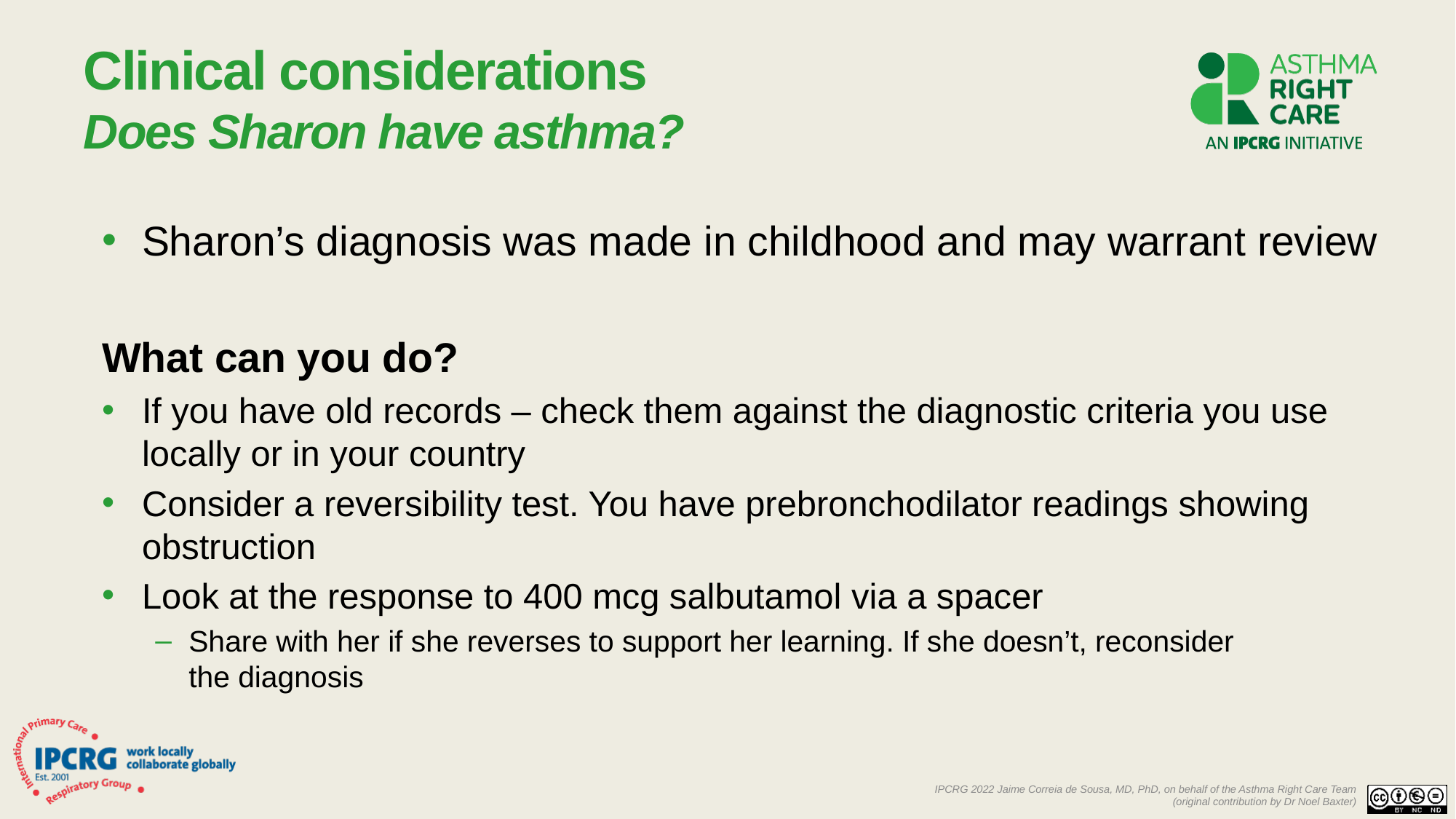

# Clinical considerations Does Sharon have asthma?
Sharon’s diagnosis was made in childhood and may warrant review

What can you do?
If you have old records – check them against the diagnostic criteria you use locally or in your country
Consider a reversibility test. You have prebronchodilator readings showing obstruction
Look at the response to 400 mcg salbutamol via a spacer
Share with her if she reverses to support her learning. If she doesn’t, reconsider
the diagnosis